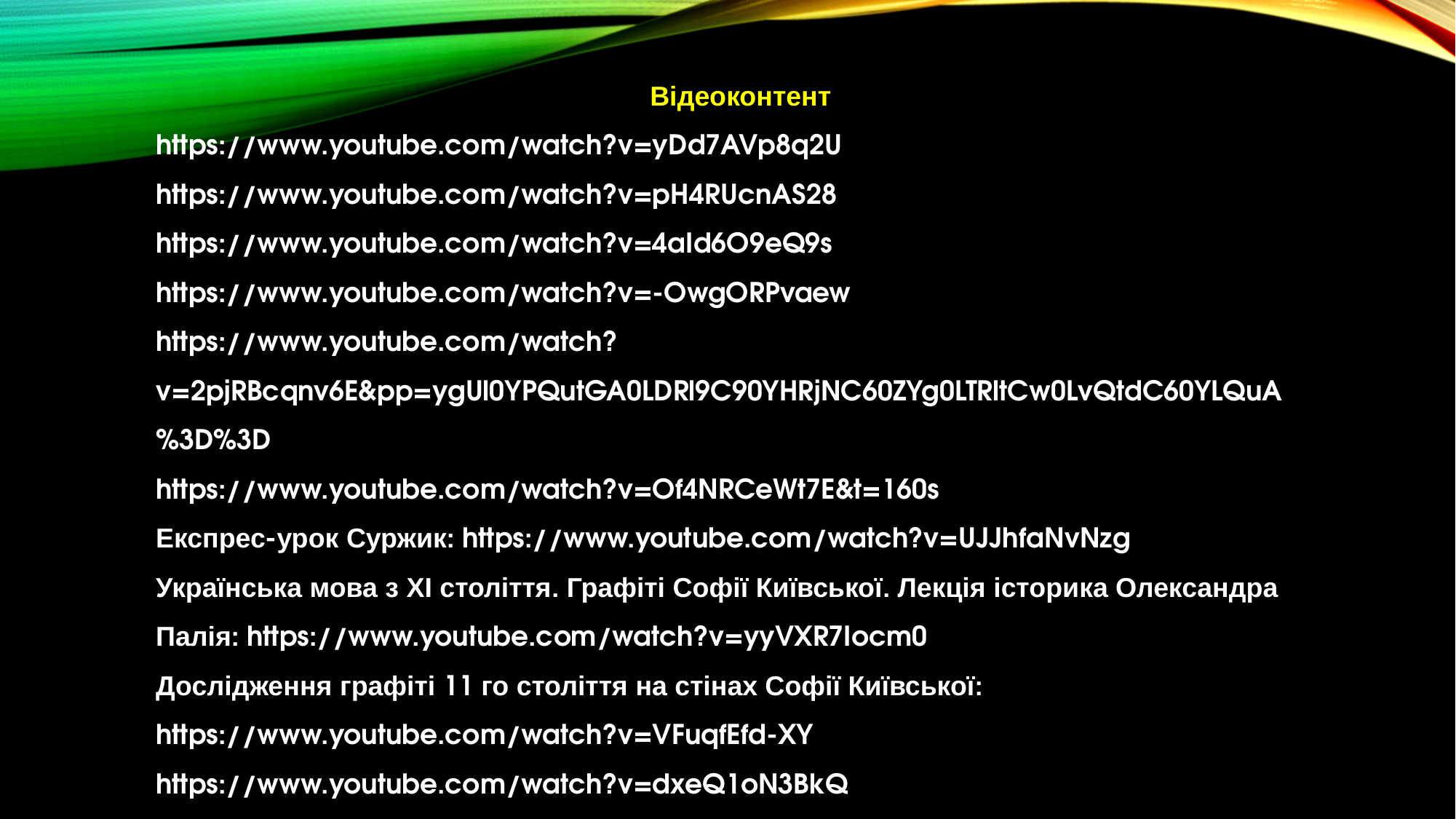

Відеоконтент
https://www.youtube.com/watch?v=yDd7AVp8q2U
https://www.youtube.com/watch?v=pH4RUcnAS28
https://www.youtube.com/watch?v=4aId6O9eQ9s
https://www.youtube.com/watch?v=-OwgORPvaew
https://www.youtube.com/watch?v=2pjRBcqnv6E&pp=ygUl0YPQutGA0LDRl9C90YHRjNC60ZYg0LTRltCw0LvQtdC60YLQuA%3D%3D
https://www.youtube.com/watch?v=Of4NRCeWt7E&t=160s
Експрес-урок Суржик: https://www.youtube.com/watch?v=UJJhfaNvNzg
Українська мова з ХІ століття. Графіті Софії Київської. Лекція історика Олександра Палія: https://www.youtube.com/watch?v=yyVXR7Iocm0
Дослідження графіті 11 го століття на стінах Софії Київської: https://www.youtube.com/watch?v=VFuqfEfd-XY
https://www.youtube.com/watch?v=dxeQ1oN3BkQ
https://www.youtube.com/watch?v=dmHzhhKE6ho